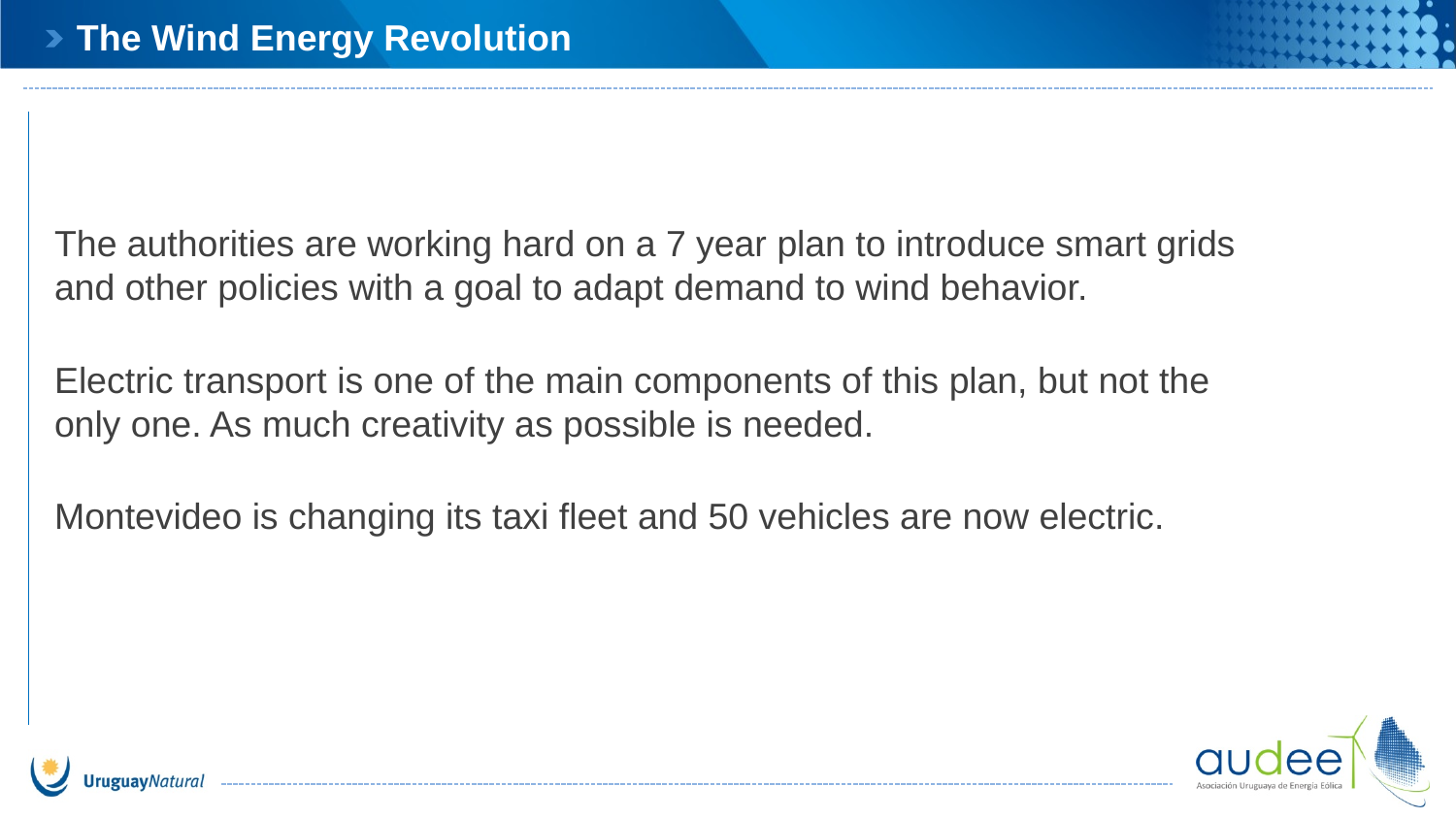

The Wind Energy Revolution

The authorities are working hard on a 7 year plan to introduce smart grids
and other policies with a goal to adapt demand to wind behavior.

Electric transport is one of the main components of this plan, but not the
only one. As much creativity as possible is needed.

Montevideo is changing its taxi fleet and 50 vehicles are now electric.